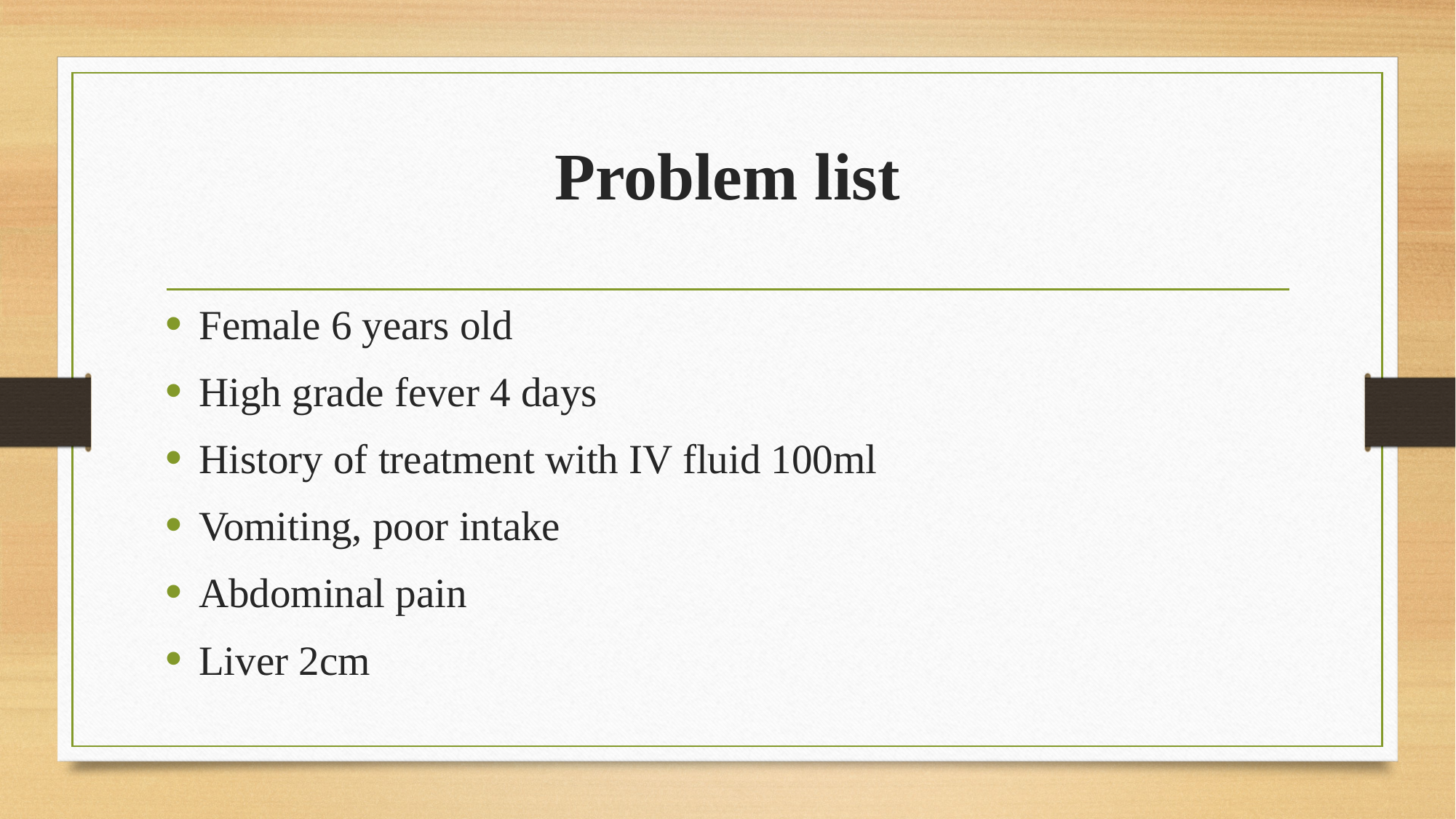

# Problem list
Female 6 years old
High grade fever 4 days
History of treatment with IV fluid 100ml
Vomiting, poor intake
Abdominal pain
Liver 2cm